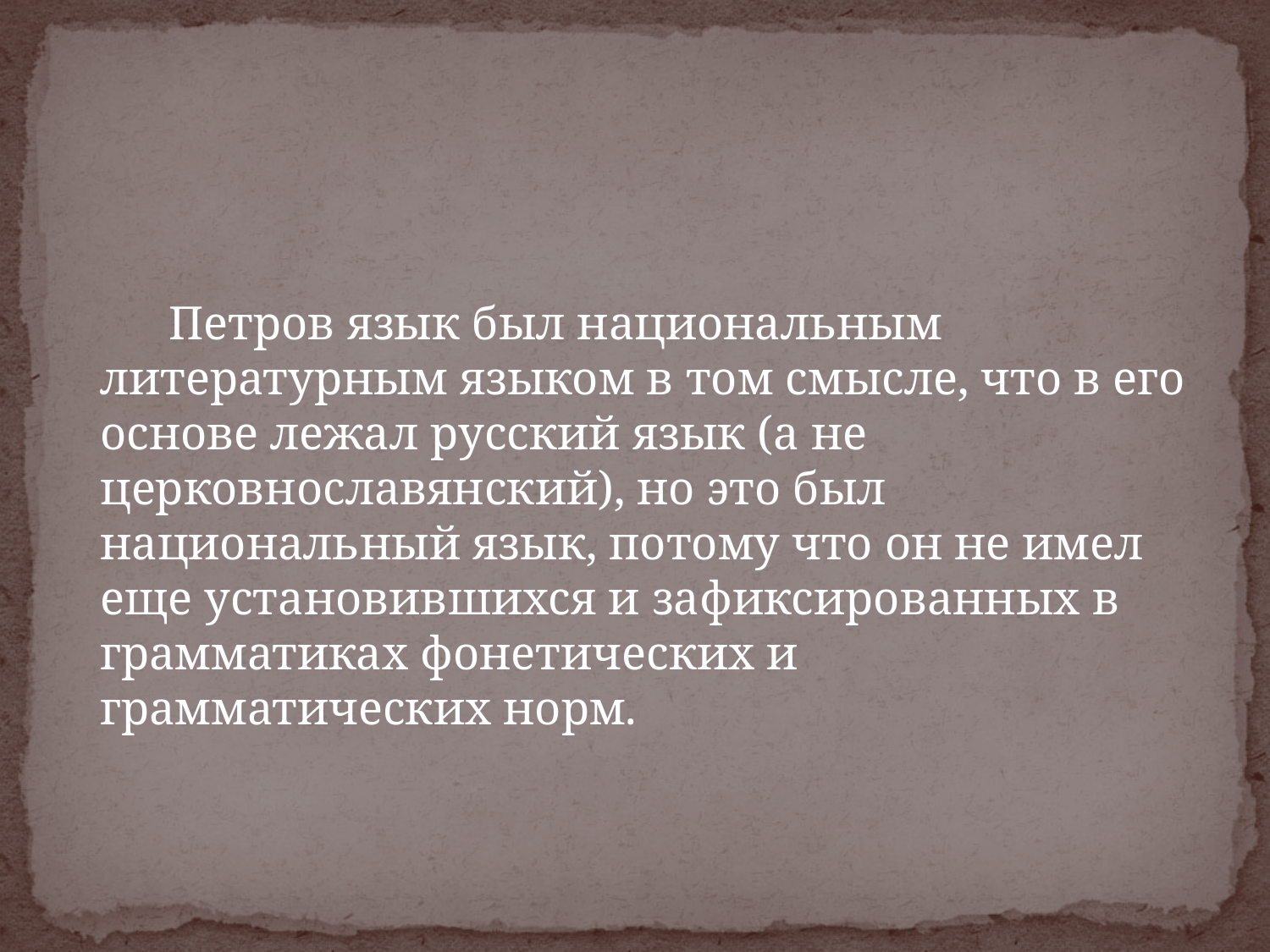

Петров язык был национальным литературным языком в том смысле, что в его основе лежал русский язык (а не церковнославянский), но это был национальный язык, потому что он не имел еще установившихся и зафиксированных в грамматиках фонетических и грамматических норм.